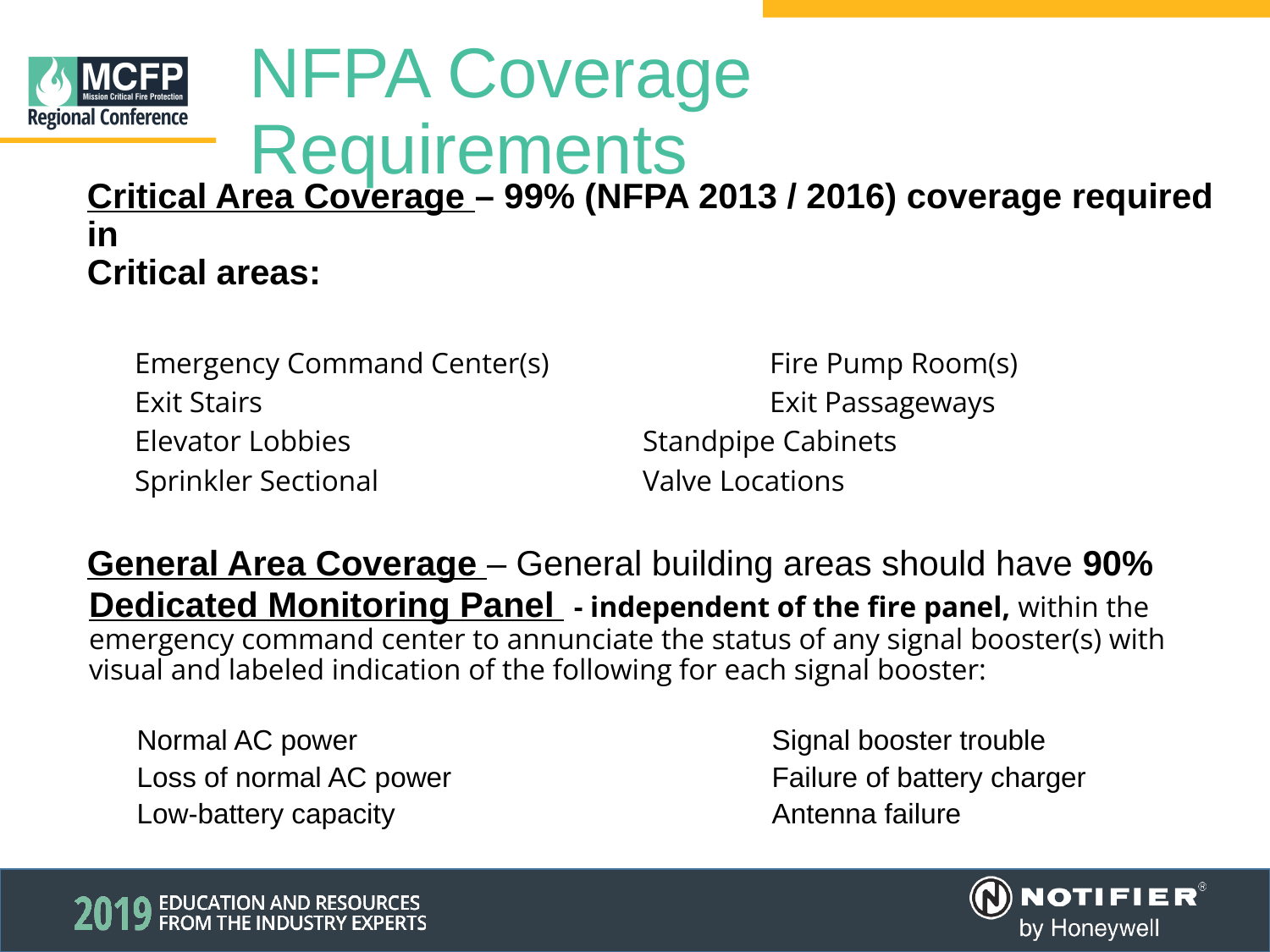

NFPA Coverage Requirements

Critical Area Coverage – 99% (NFPA 2013 / 2016) coverage required in
Critical areas:

Emergency Command Center(s) 		Fire Pump Room(s)
Exit Stairs 				Exit Passageways
Elevator Lobbies 			Standpipe Cabinets
Sprinkler Sectional 			Valve Locations
General Area Coverage – General building areas should have 90%
Dedicated Monitoring Panel  - independent of the fire panel, within the emergency command center to annunciate the status of any signal booster(s) with visual and labeled indication of the following for each signal booster:
Normal AC power 				Signal booster trouble
Loss of normal AC power 			Failure of battery charger
Low-battery capacity 			Antenna failure